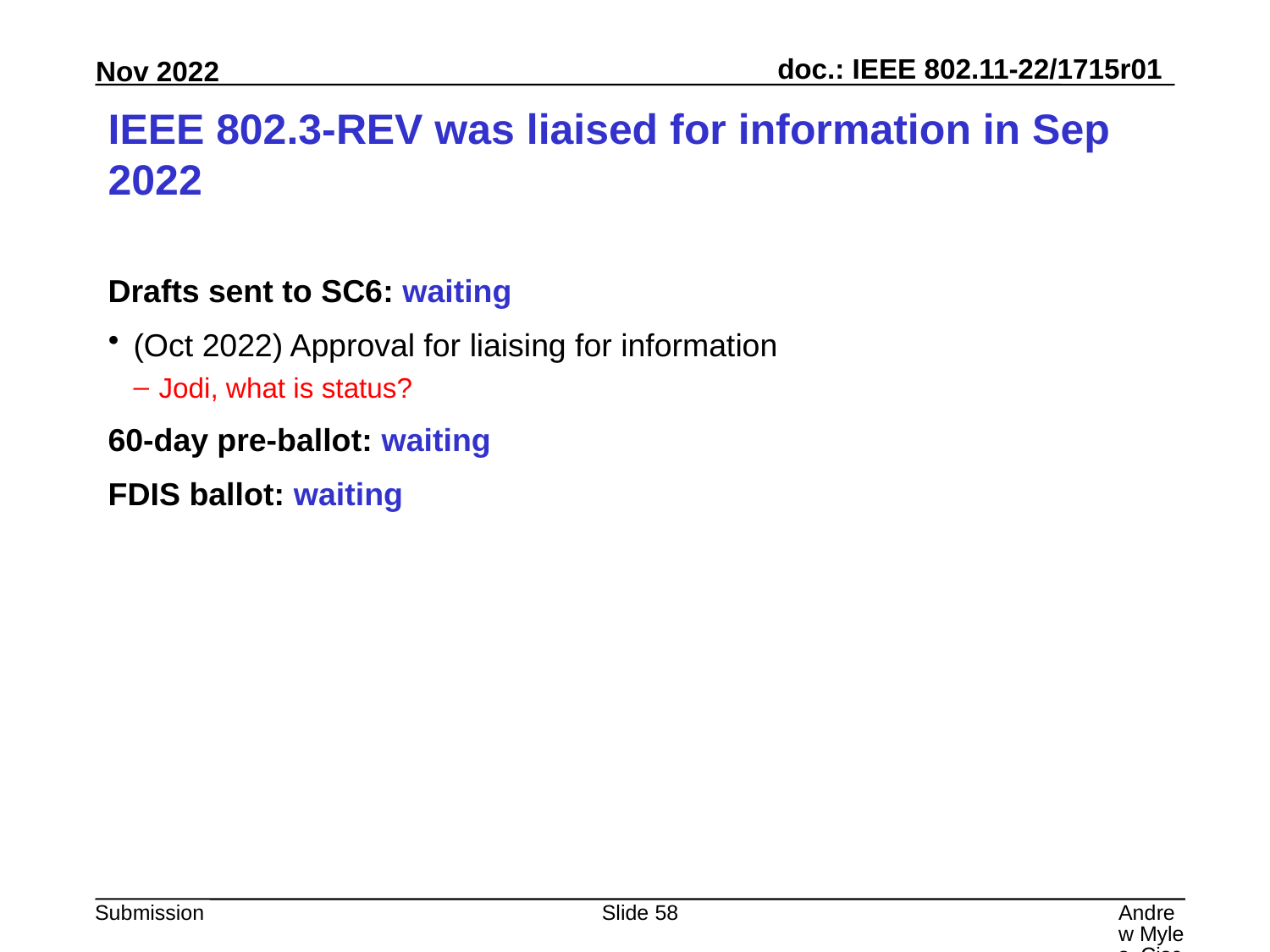

# IEEE 802.3-REV was liaised for information in Sep 2022
Drafts sent to SC6: waiting
(Oct 2022) Approval for liaising for information
Jodi, what is status?
60-day pre-ballot: waiting
FDIS ballot: waiting

Slide 58
Andrew Myles, Cisco